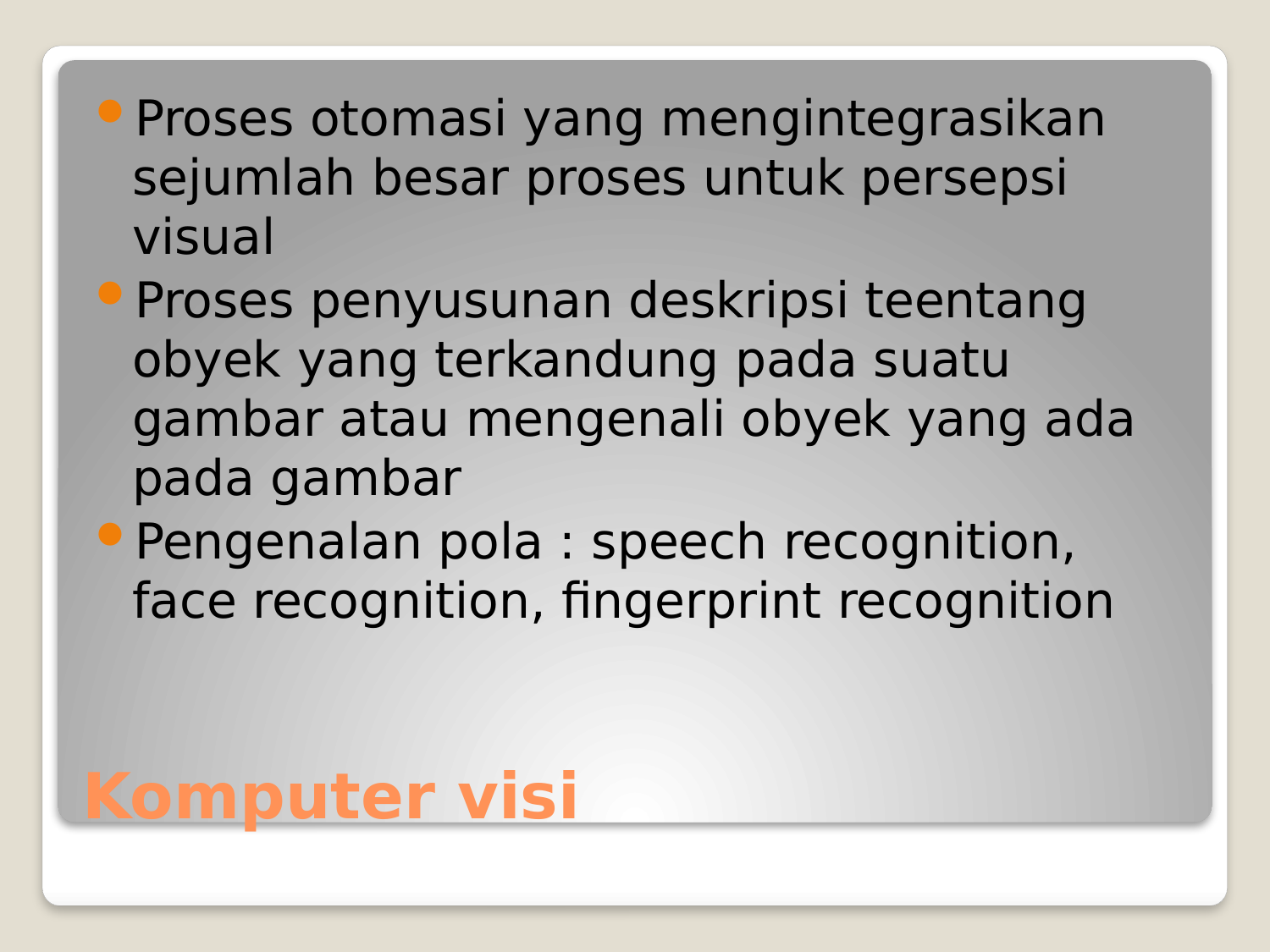

Proses otomasi yang mengintegrasikan sejumlah besar proses untuk persepsi visual
Proses penyusunan deskripsi teentang obyek yang terkandung pada suatu gambar atau mengenali obyek yang ada pada gambar
Pengenalan pola : speech recognition, face recognition, fingerprint recognition

# Komputer visi